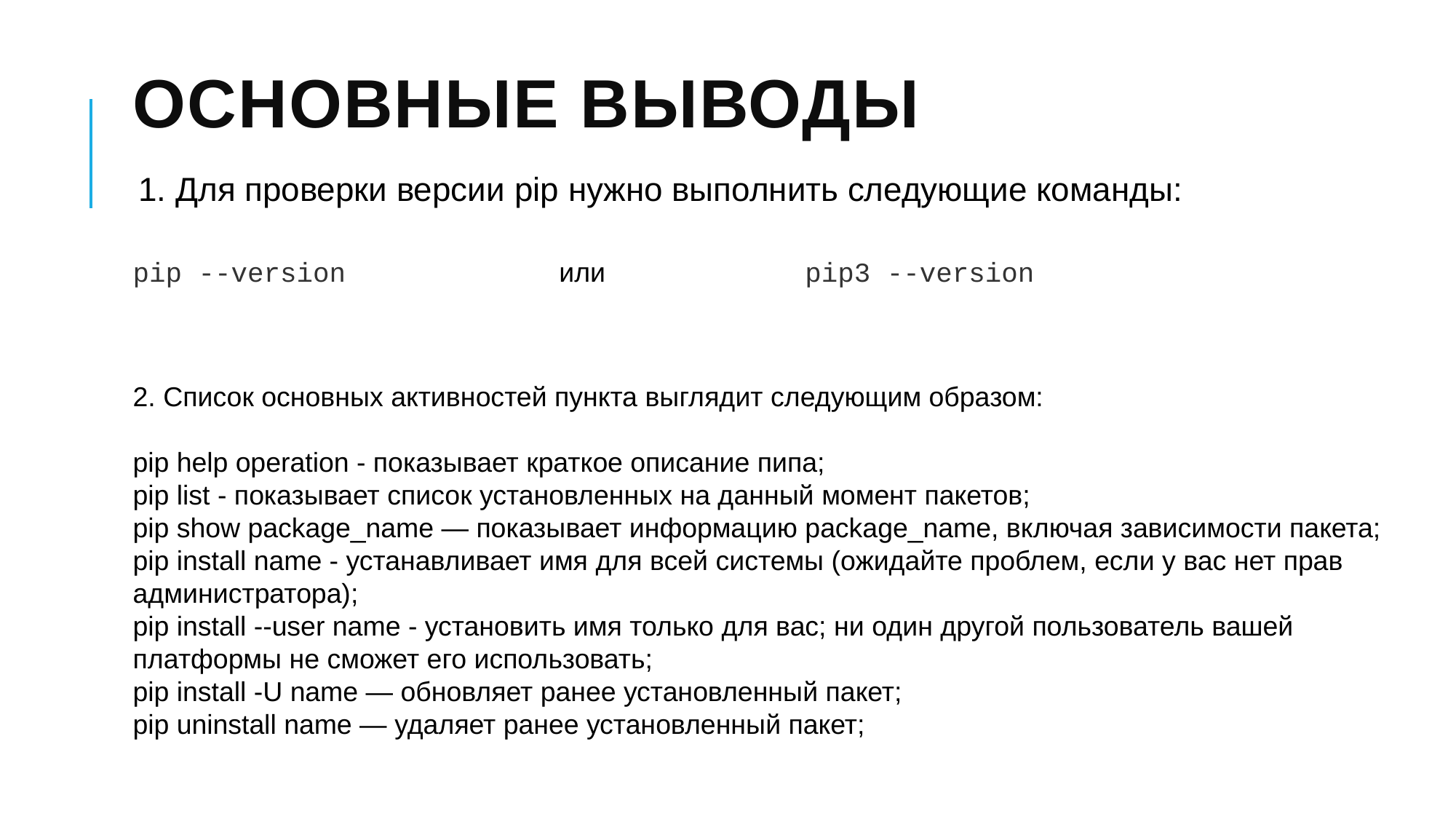

# Основные выводы
1. Для проверки версии pip нужно выполнить следующие команды:
pip --version
или
pip3 --version
2. Список основных активностей пункта выглядит следующим образом:

pip help operation - показывает краткое описание пипа;
pip list - показывает список установленных на данный момент пакетов;
pip show package_name — показывает информацию package_name, включая зависимости пакета;
pip install name - устанавливает имя для всей системы (ожидайте проблем, если у вас нет прав администратора);
pip install --user name - установить имя только для вас; ни один другой пользователь вашей платформы не сможет его использовать;
pip install -U name — обновляет ранее установленный пакет;
pip uninstall name — удаляет ранее установленный пакет;